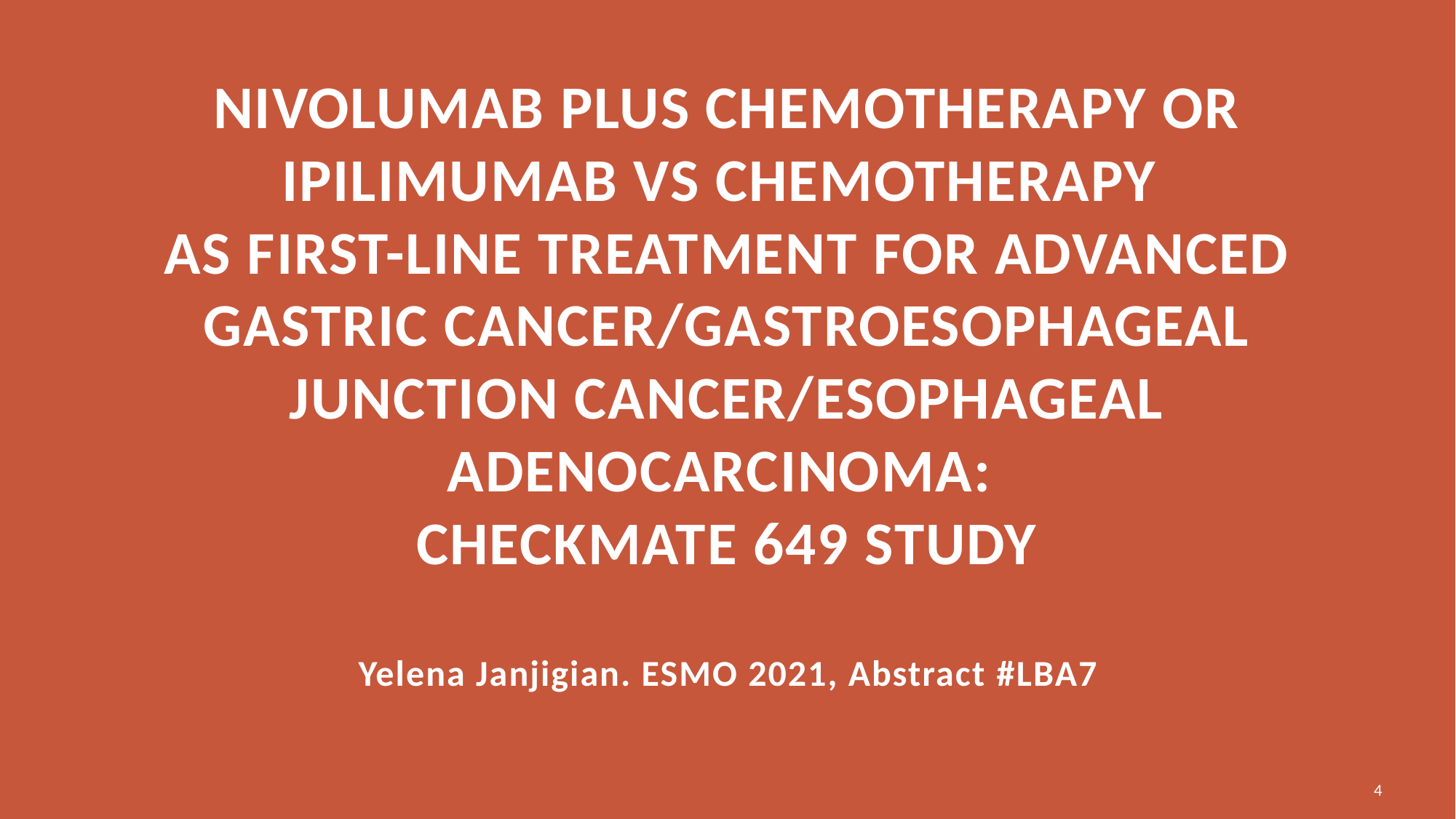

# Nivolumab Plus Chemotherapy or Ipilimumab vs Chemotherapy as First-Line Treatment for Advanced Gastric Cancer/Gastroesophageal Junction Cancer/Esophageal Adenocarcinoma: CheckMate 649 Study Yelena Janjigian. ESMO 2021, Abstract #LBA7
4